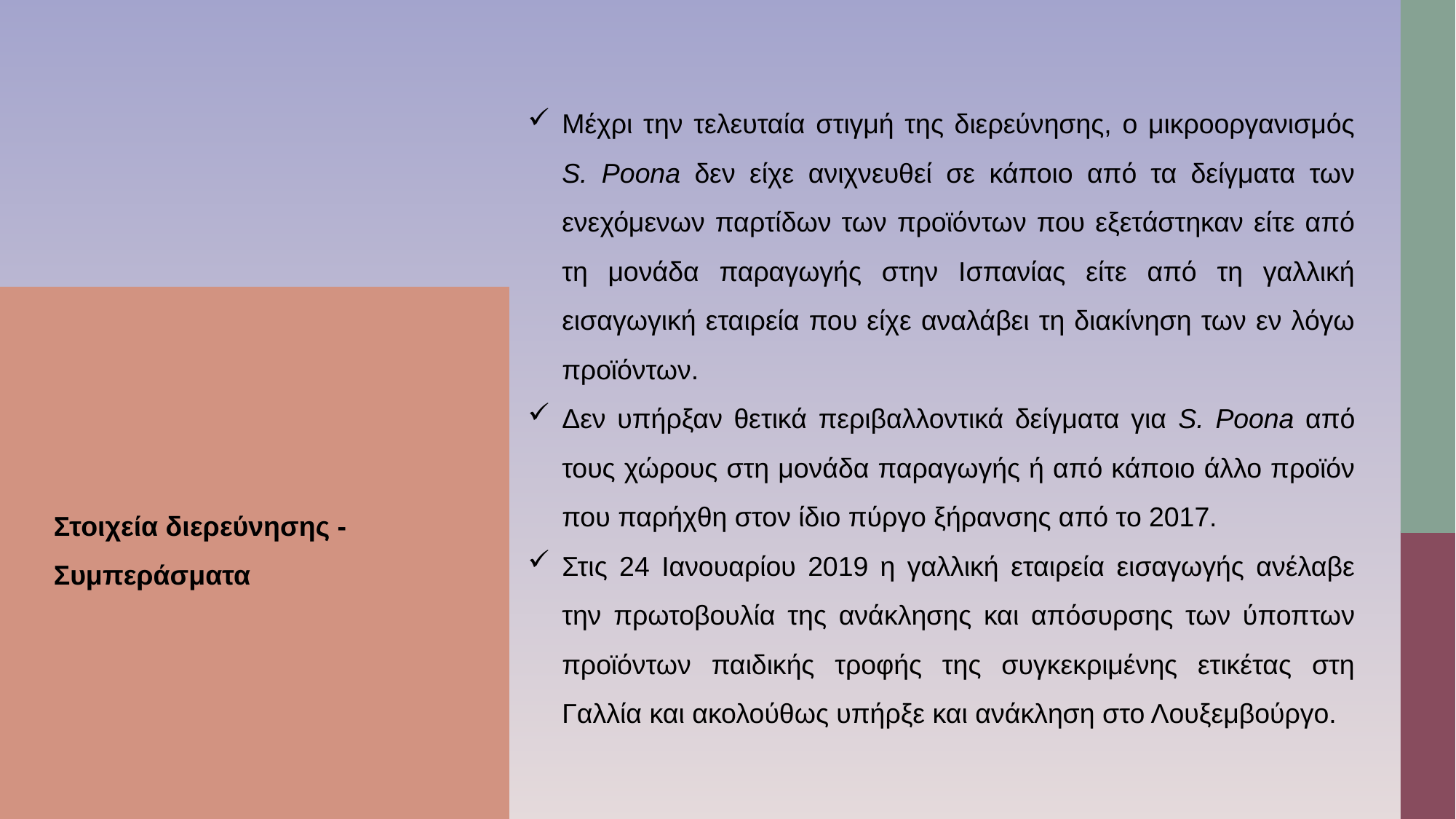

Μέχρι την τελευταία στιγμή της διερεύνησης, ο μικροοργανισμός S. Poona δεν είχε ανιχνευθεί σε κάποιο από τα δείγματα των ενεχόμενων παρτίδων των προϊόντων που εξετάστηκαν είτε από τη μονάδα παραγωγής στην Ισπανίας είτε από τη γαλλική εισαγωγική εταιρεία που είχε αναλάβει τη διακίνηση των εν λόγω προϊόντων.
Δεν υπήρξαν θετικά περιβαλλοντικά δείγματα για S. Poona από τους χώρους στη μονάδα παραγωγής ή από κάποιο άλλο προϊόν που παρήχθη στον ίδιο πύργο ξήρανσης από το 2017.
Στις 24 Ιανουαρίου 2019 η γαλλική εταιρεία εισαγωγής ανέλαβε την πρωτοβουλία της ανάκλησης και απόσυρσης των ύποπτων προϊόντων παιδικής τροφής της συγκεκριμένης ετικέτας στη Γαλλία και ακολούθως υπήρξε και ανάκληση στο Λουξεμβούργο.
Στοιχεία διερεύνησης - Συμπεράσματα